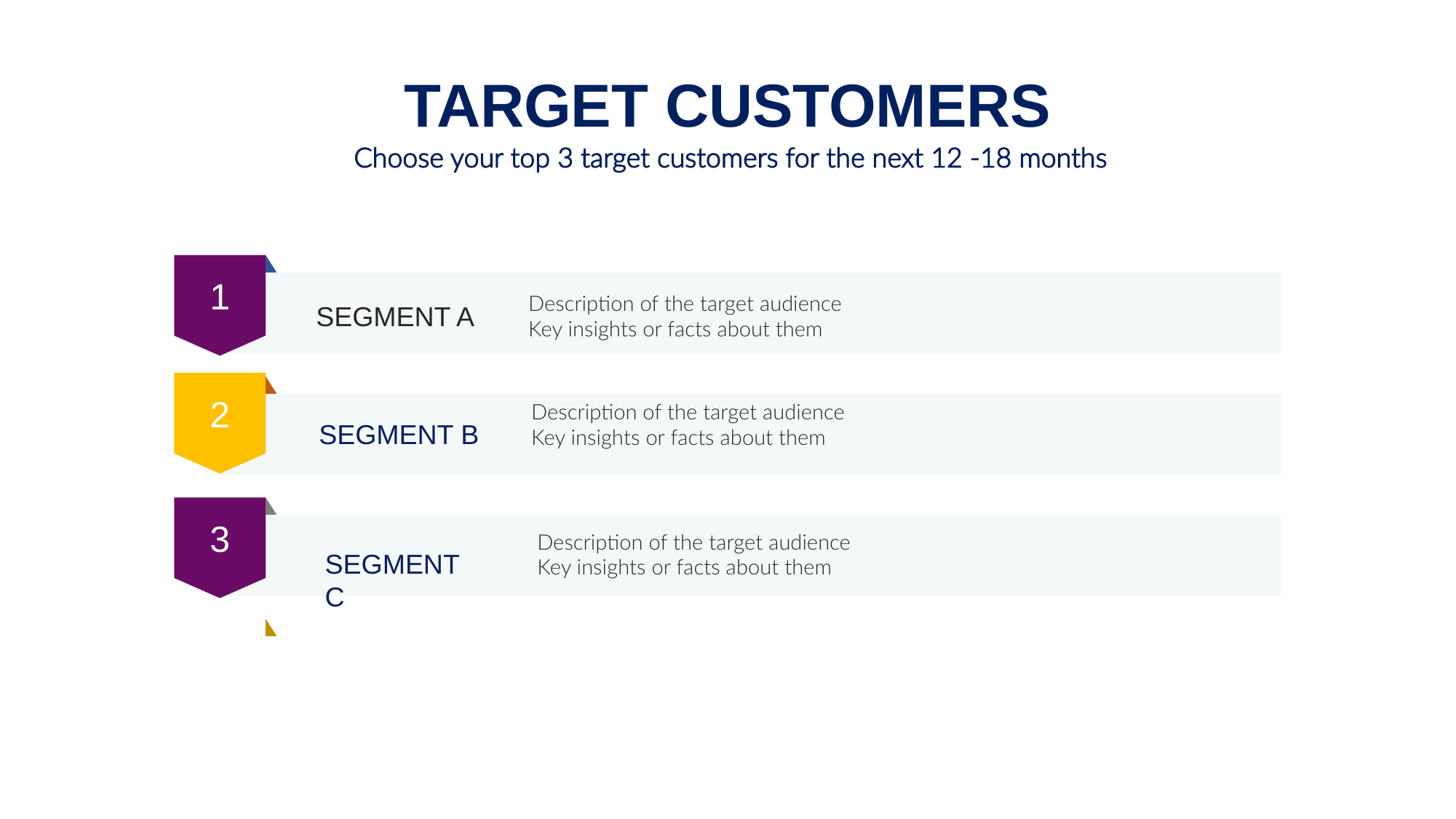

TARGET CUSTOMERS
Choose your top 3 target customers for the next 12 -18 months
1

Description of the target audience
Key insights or facts about them
SEGMENT A
2

3

Description of the target audience
Key insights or facts about them
SEGMENT B
Description of the target audience
Key insights or facts about them
SEGMENT C